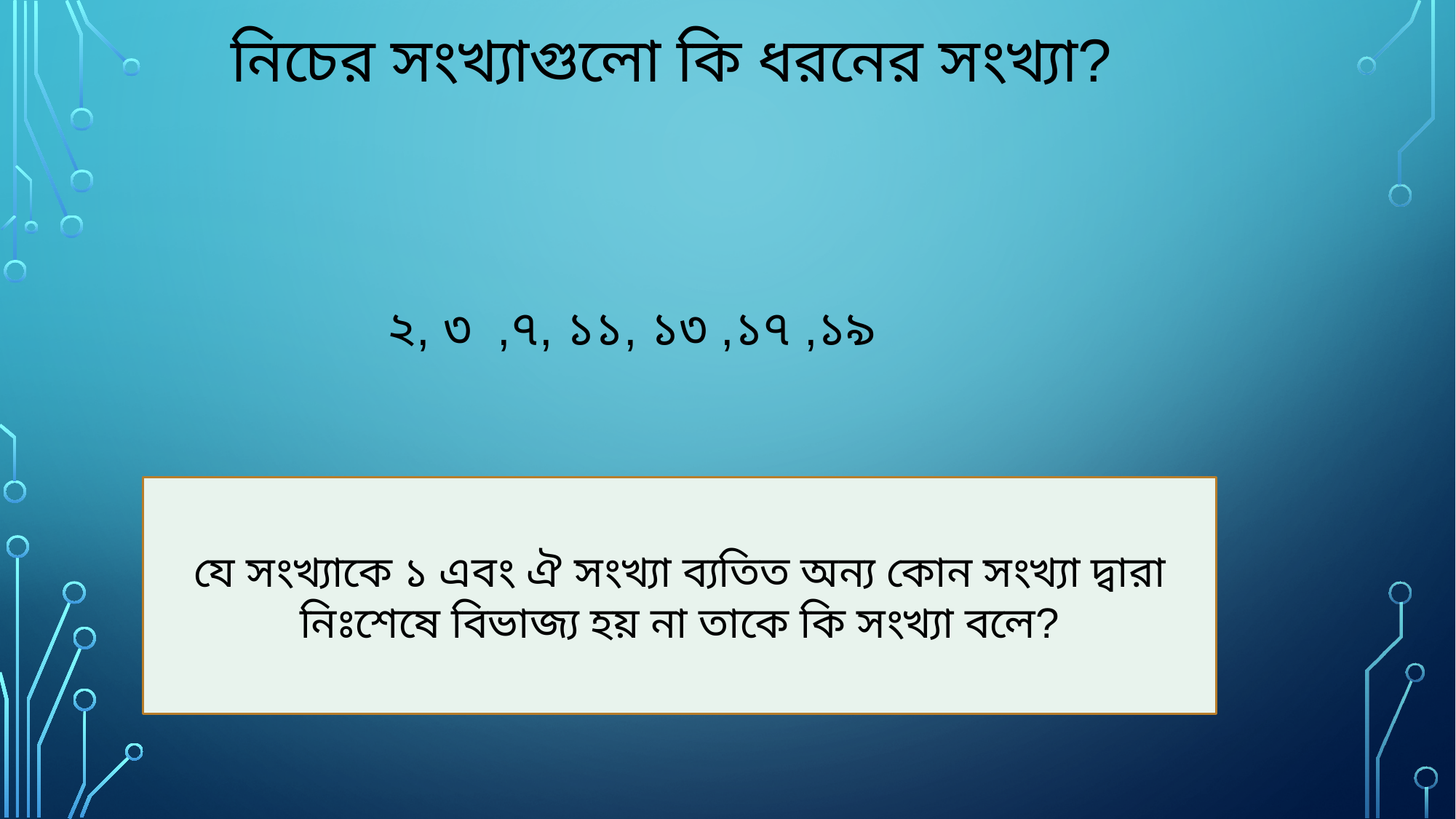

নিচের সংখ্যাগুলো কি ধরনের সংখ্যা?
২, ৩  ,৭, ১১, ১৩ ,১৭ ,১৯
যে সংখ্যাকে ১ এবং ঐ সংখ্যা ব্যতিত অন্য কোন সংখ্যা দ্বারা নিঃশেষে বিভাজ্য হয় না তাকে কি সংখ্যা বলে?